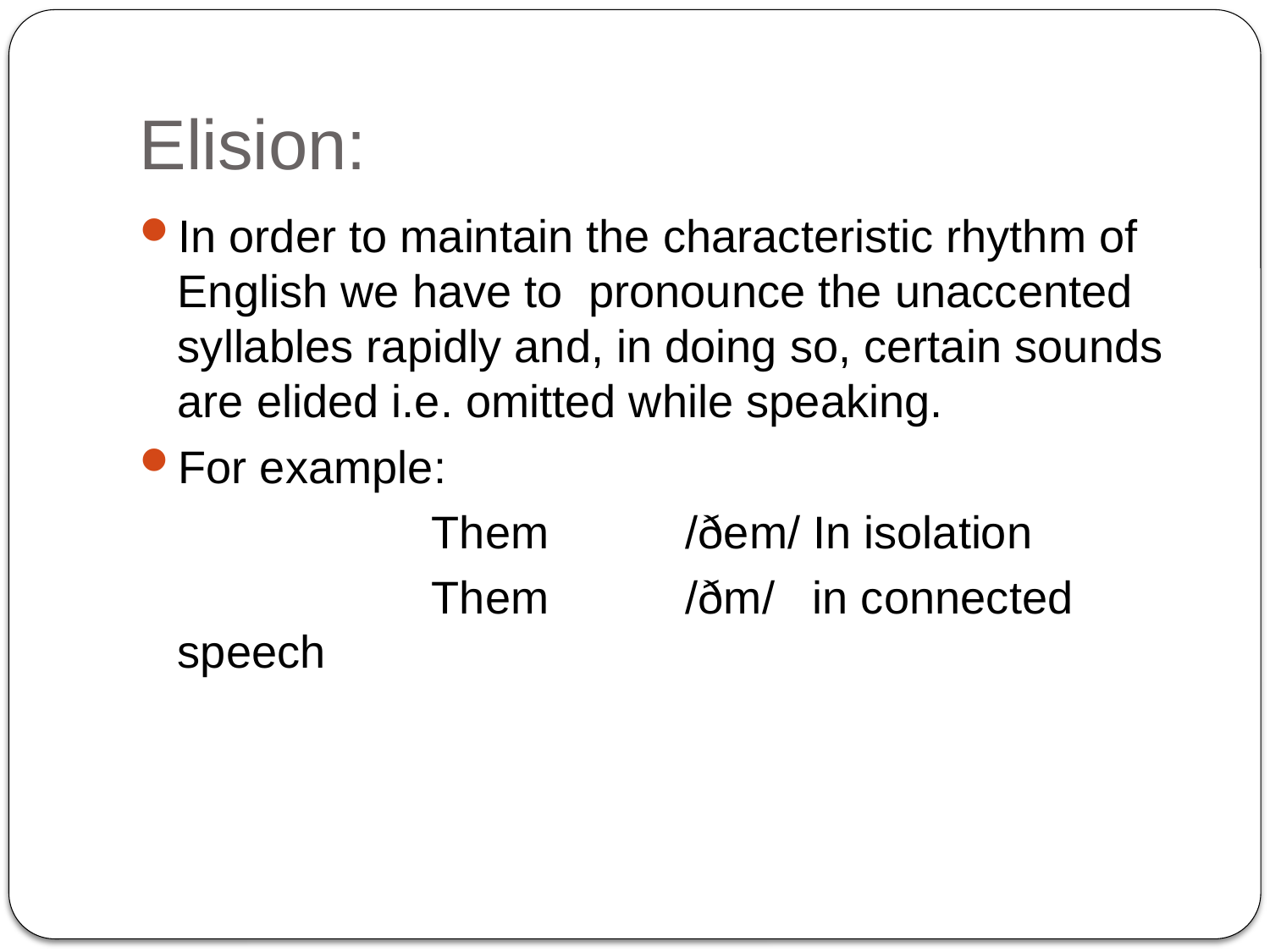

# Elision:
In order to maintain the characteristic rhythm of English we have to  pronounce the unaccented syllables rapidly and, in doing so, certain sounds are elided i.e. omitted while speaking.
For example:
			Them		/ðem/ In isolation
			Them		/ðm/	in connected speech